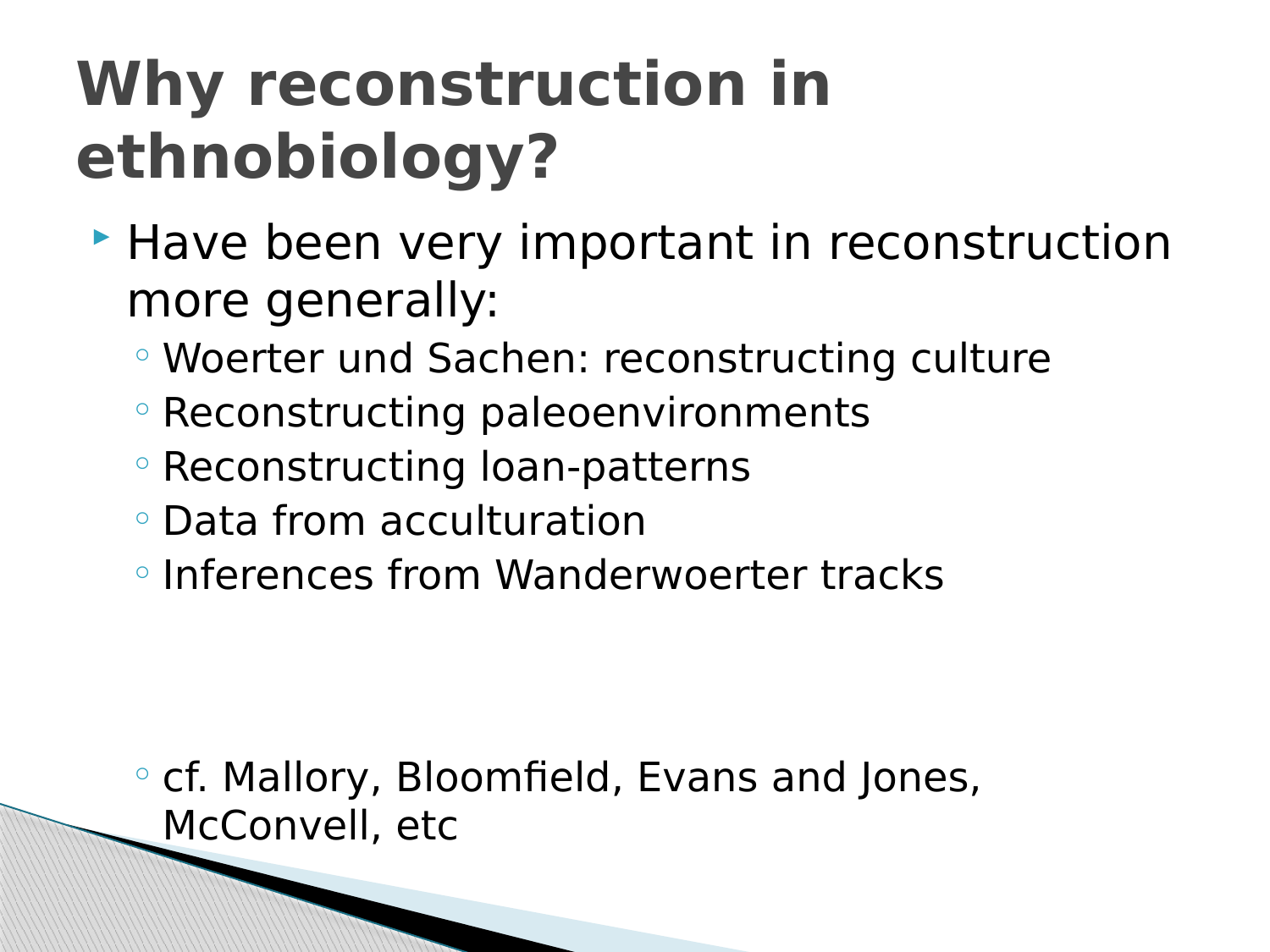

# Why reconstruction in ethnobiology?
Have been very important in reconstruction more generally:
Woerter und Sachen: reconstructing culture
Reconstructing paleoenvironments
Reconstructing loan-patterns
Data from acculturation
Inferences from Wanderwoerter tracks

cf. Mallory, Bloomfield, Evans and Jones, McConvell, etc